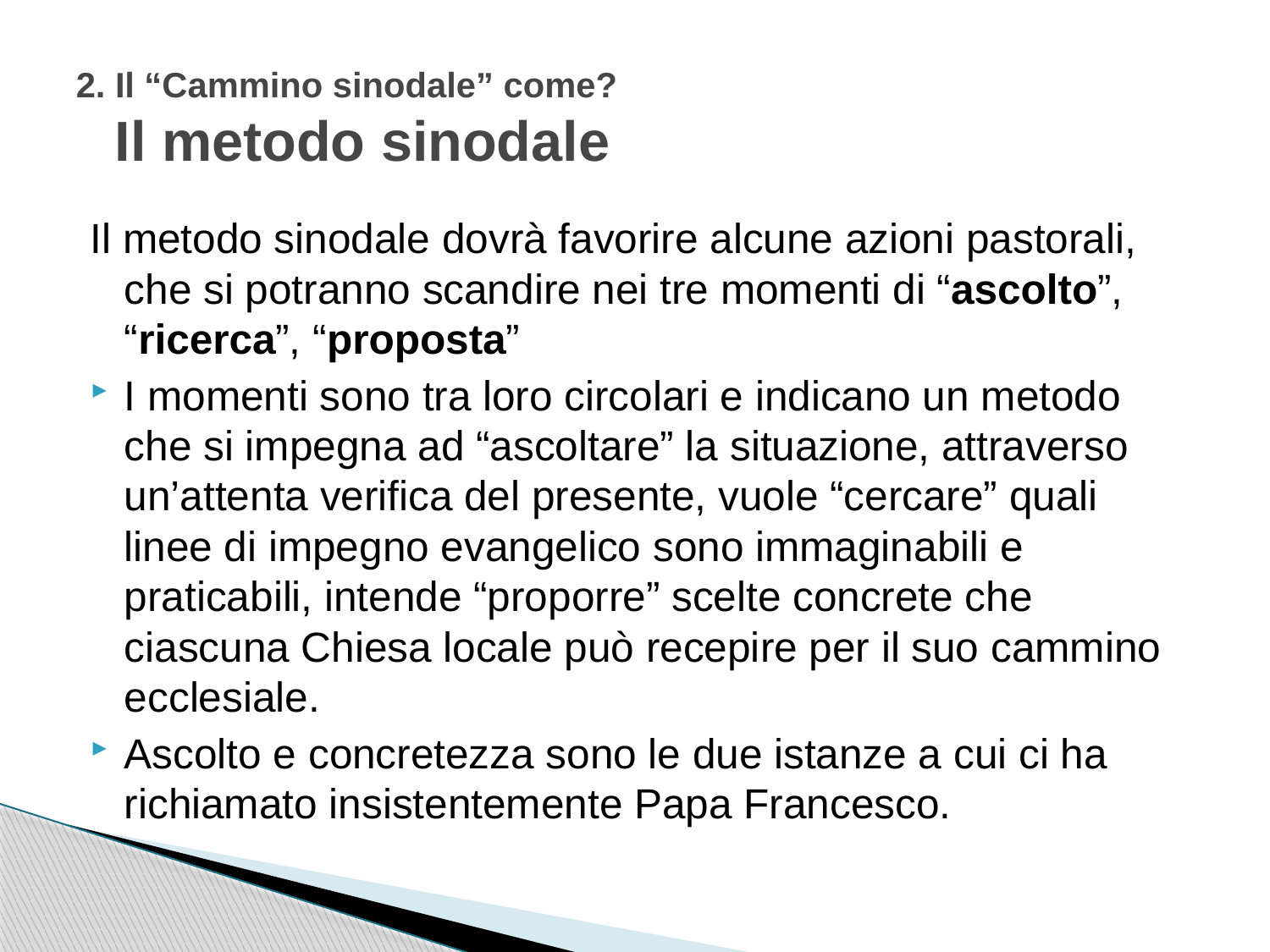

# 2. Il “Cammino sinodale” come? Il metodo sinodale
Il metodo sinodale dovrà favorire alcune azioni pastorali, che si potranno scandire nei tre momenti di “ascolto”, “ricerca”, “proposta”
I momenti sono tra loro circolari e indicano un metodo che si impegna ad “ascoltare” la situazione, attraverso un’attenta verifica del presente, vuole “cercare” quali linee di impegno evangelico sono immaginabili e praticabili, intende “proporre” scelte concrete che ciascuna Chiesa locale può recepire per il suo cammino ecclesiale.
Ascolto e concretezza sono le due istanze a cui ci ha richiamato insistentemente Papa Francesco.